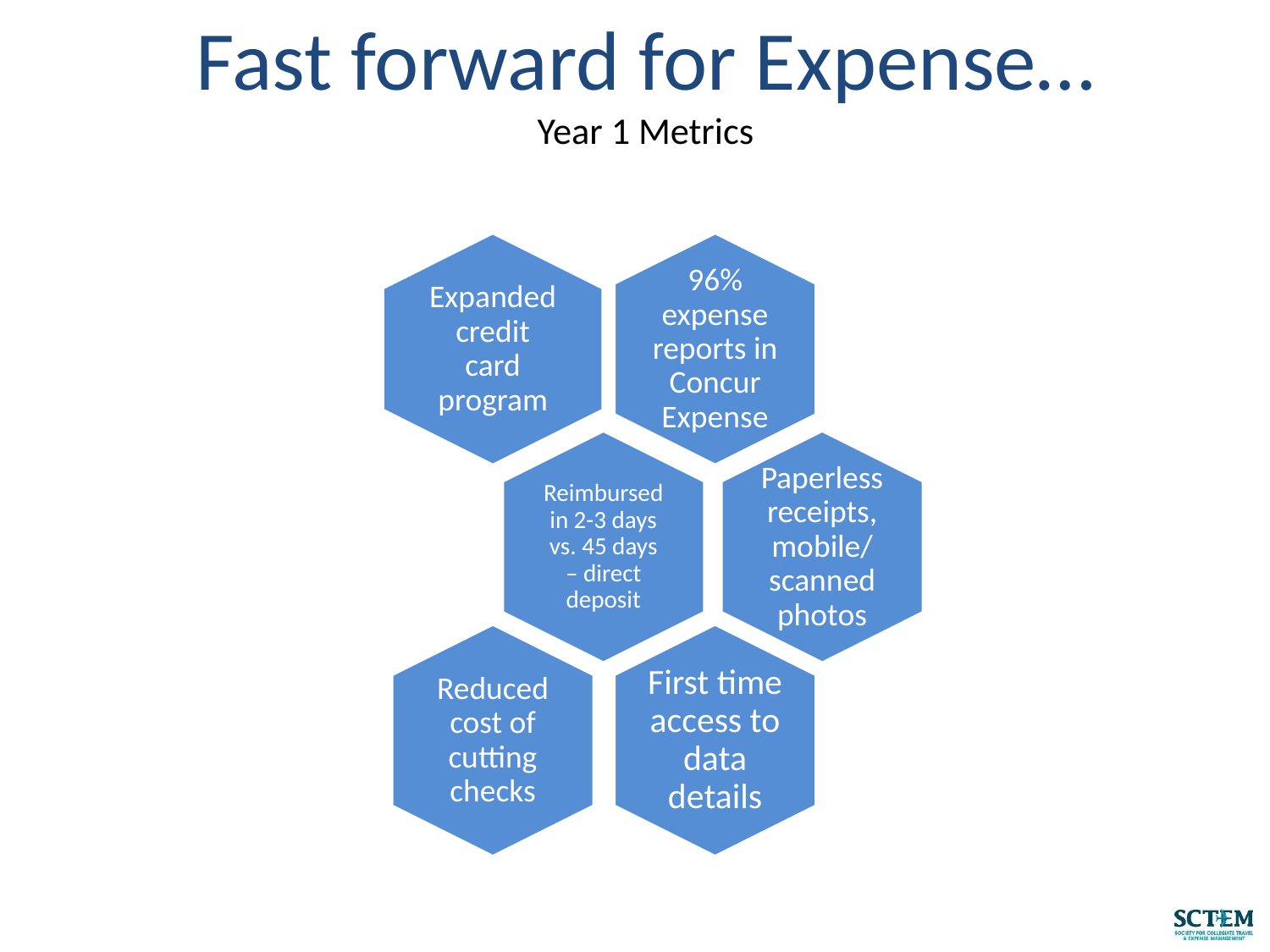

Fast forward for Expense…
Year 1 Metrics
Expanded credit card program
96% expense reports in Concur Expense
Reimbursed in 2-3 days vs. 45 days – direct deposit
Paperless receipts, mobile/ scanned photos
Reduced cost of cutting checks
First time access to data details